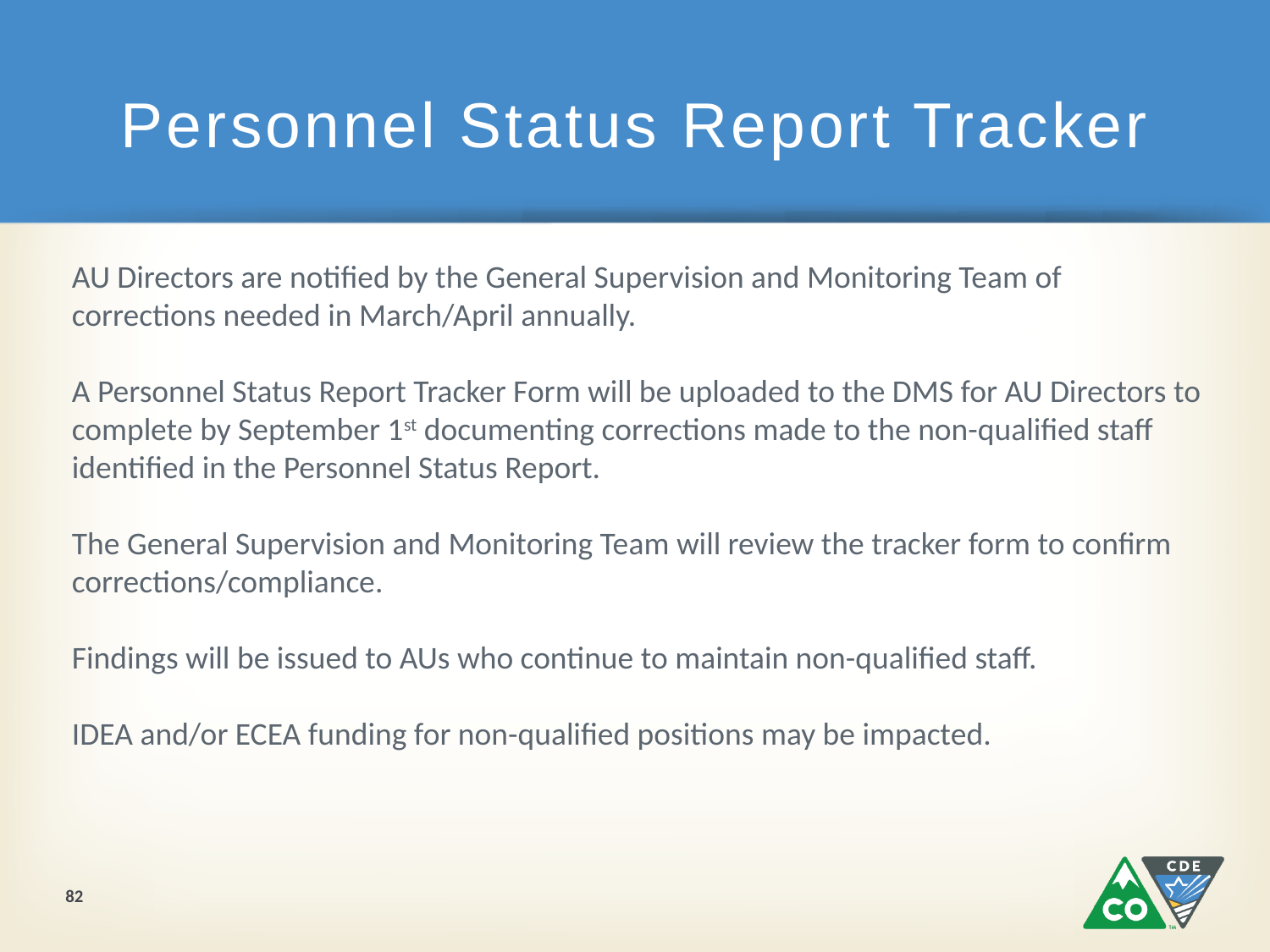

# Personnel Status Report Tracker
AU Directors are notified by the General Supervision and Monitoring Team of corrections needed in March/April annually.

A Personnel Status Report Tracker Form will be uploaded to the DMS for AU Directors to complete by September 1st documenting corrections made to the non-qualified staff identified in the Personnel Status Report.

The General Supervision and Monitoring Team will review the tracker form to confirm corrections/compliance.

Findings will be issued to AUs who continue to maintain non-qualified staff.

IDEA and/or ECEA funding for non-qualified positions may be impacted.

82